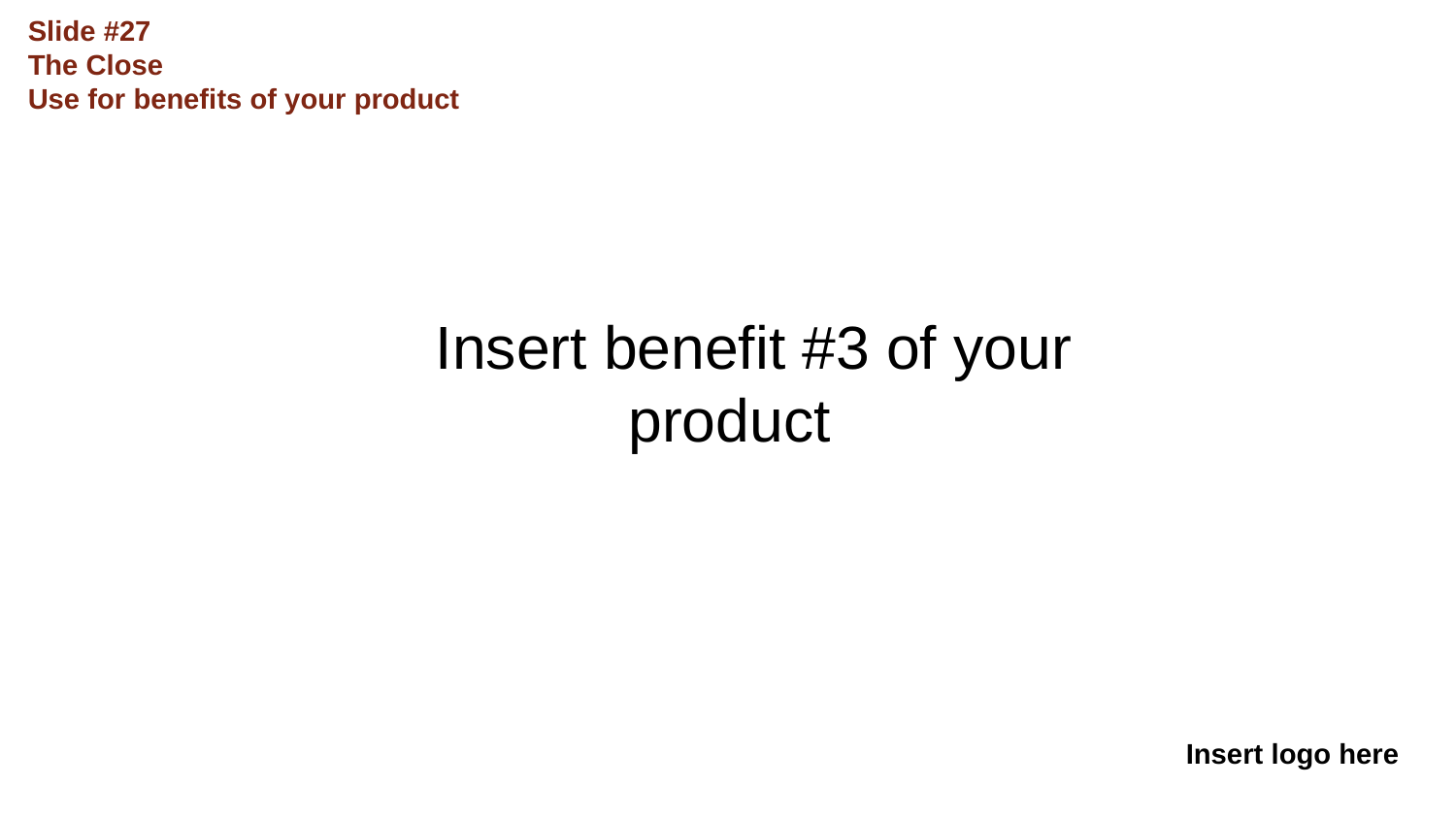

Slide #27
The Close
Use for benefits of your product

# Insert benefit #3 of your product

Insert logo here